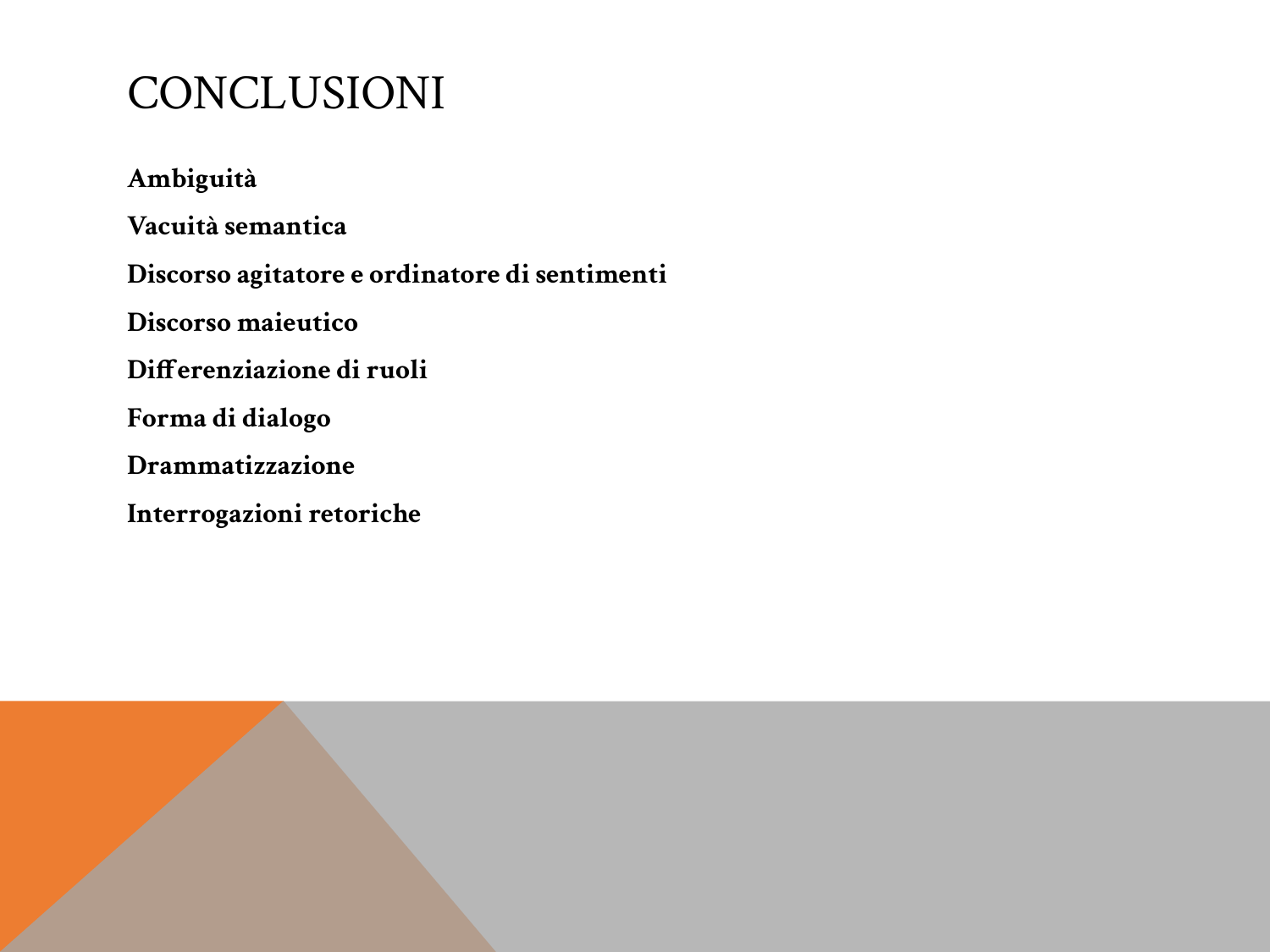

# Conclusioni
Ambiguità
Vacuità semantica
Discorso agitatore e ordinatore di sentimenti
Discorso maieutico
Differenziazione di ruoli
Forma di dialogo
Drammatizzazione
Interrogazioni retoriche